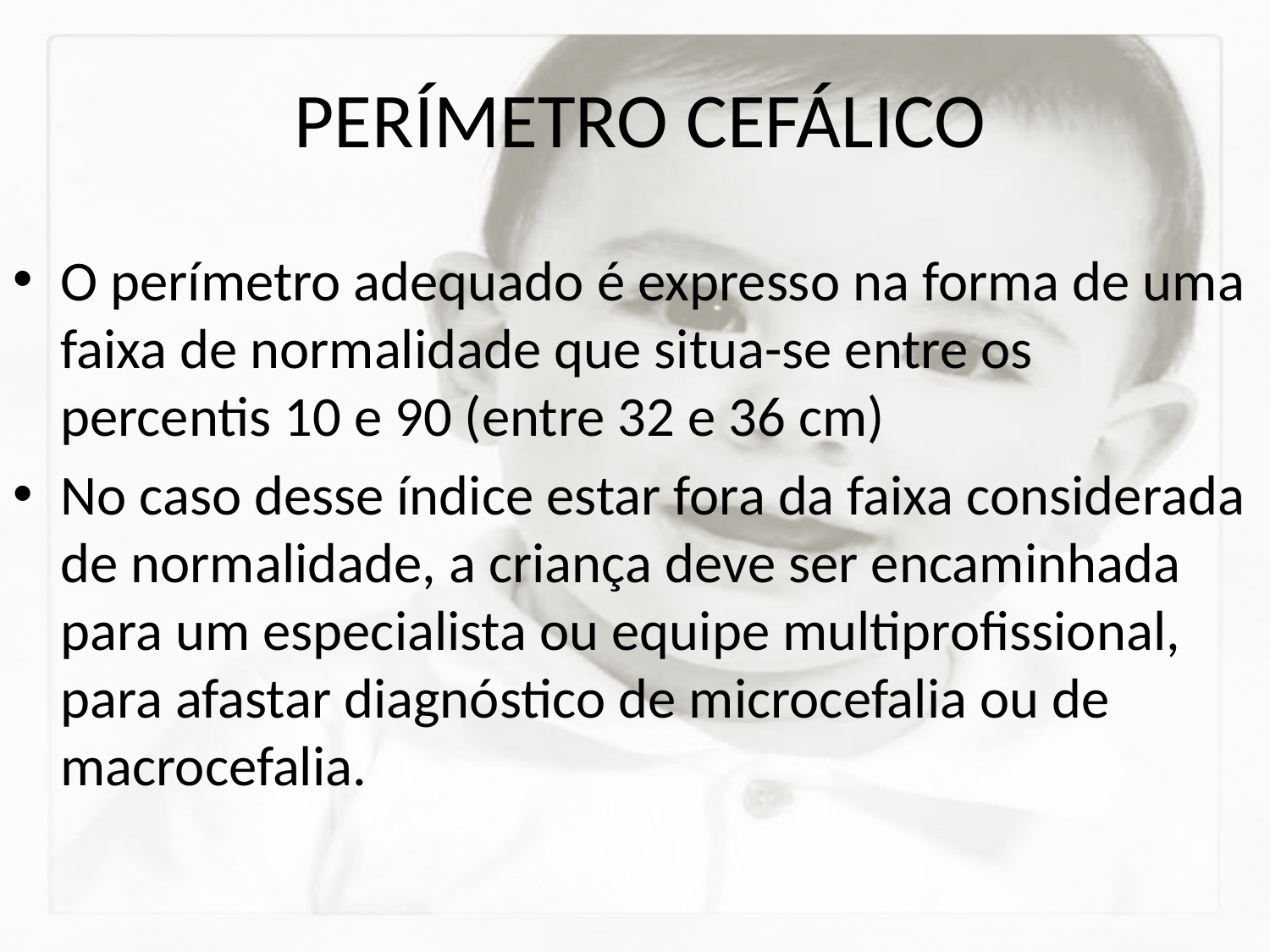

# PERÍMETRO CEFÁLICO
O perímetro adequado é expresso na forma de uma faixa de normalidade que situa-se entre os percentis 10 e 90 (entre 32 e 36 cm)
No caso desse índice estar fora da faixa considerada de normalidade, a criança deve ser encaminhada para um especialista ou equipe multiprofissional, para afastar diagnóstico de microcefalia ou de macrocefalia.